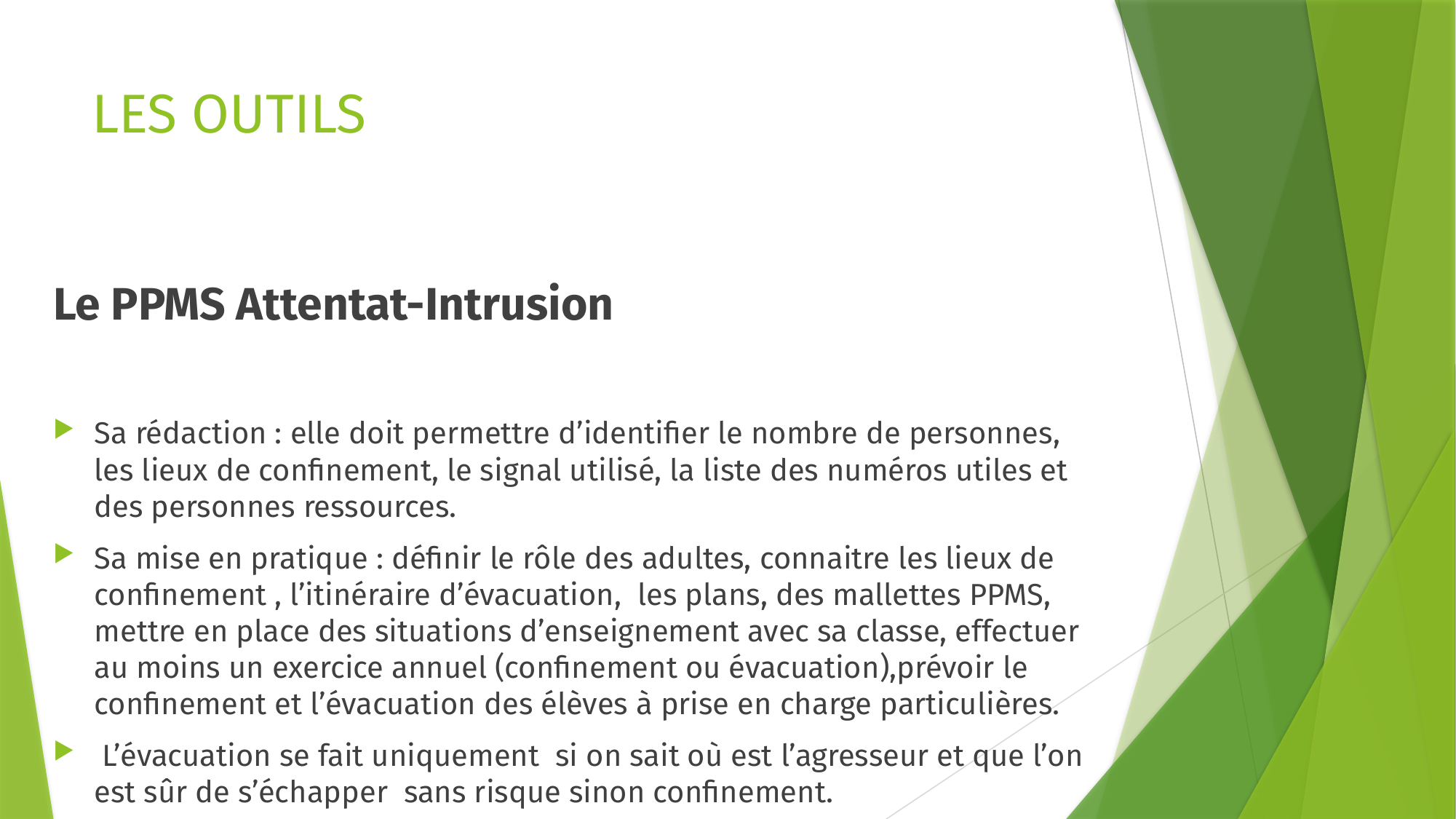

# LES OUTILS
Le PPMS Attentat-Intrusion

Sa rédaction : elle doit permettre d’identifier le nombre de personnes, les lieux de confinement, le signal utilisé, la liste des numéros utiles et des personnes ressources.
Sa mise en pratique : définir le rôle des adultes, connaitre les lieux de confinement , l’itinéraire d’évacuation,  les plans, des mallettes PPMS, mettre en place des situations d’enseignement avec sa classe, effectuer au moins un exercice annuel (confinement ou évacuation),prévoir le confinement et l’évacuation des élèves à prise en charge particulières.
 L’évacuation se fait uniquement  si on sait où est l’agresseur et que l’on est sûr de s’échapper  sans risque sinon confinement.